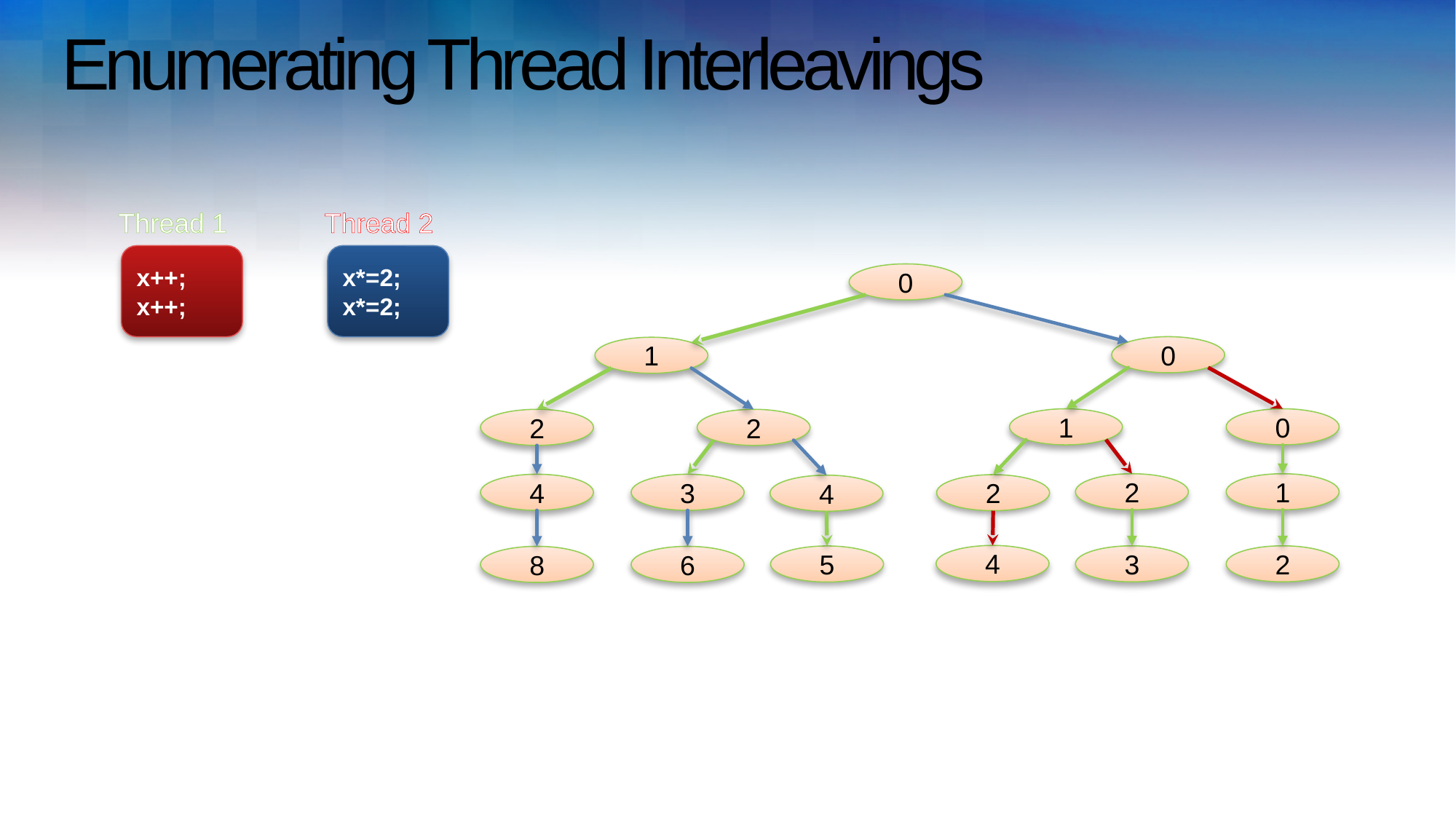

# Enumerating Thread Interleavings
Thread 1
Thread 2
x++;
x++;
x*=2;
x*=2;
0
0
1
1
0
2
2
2
1
4
3
2
4
4
3
2
5
8
6